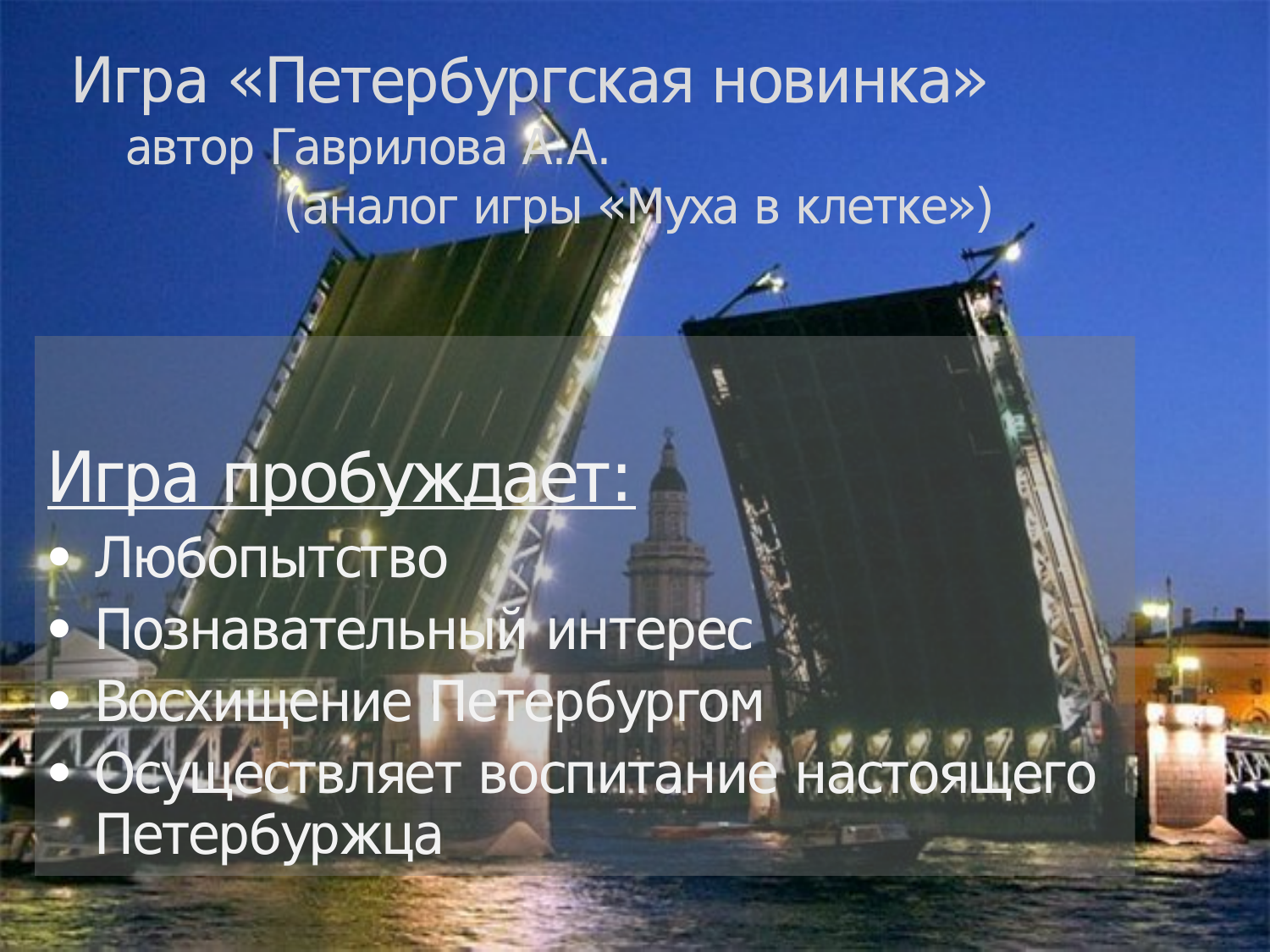

# Игра «Петербургская новинка»            автор Гаврилова А.А.                                    (аналог игры «Муха в клетке»)

Игра пробуждает:
Любопытство
Познавательный интерес
Восхищение Петербургом
Осуществляет воспитание настоящего Петербуржца